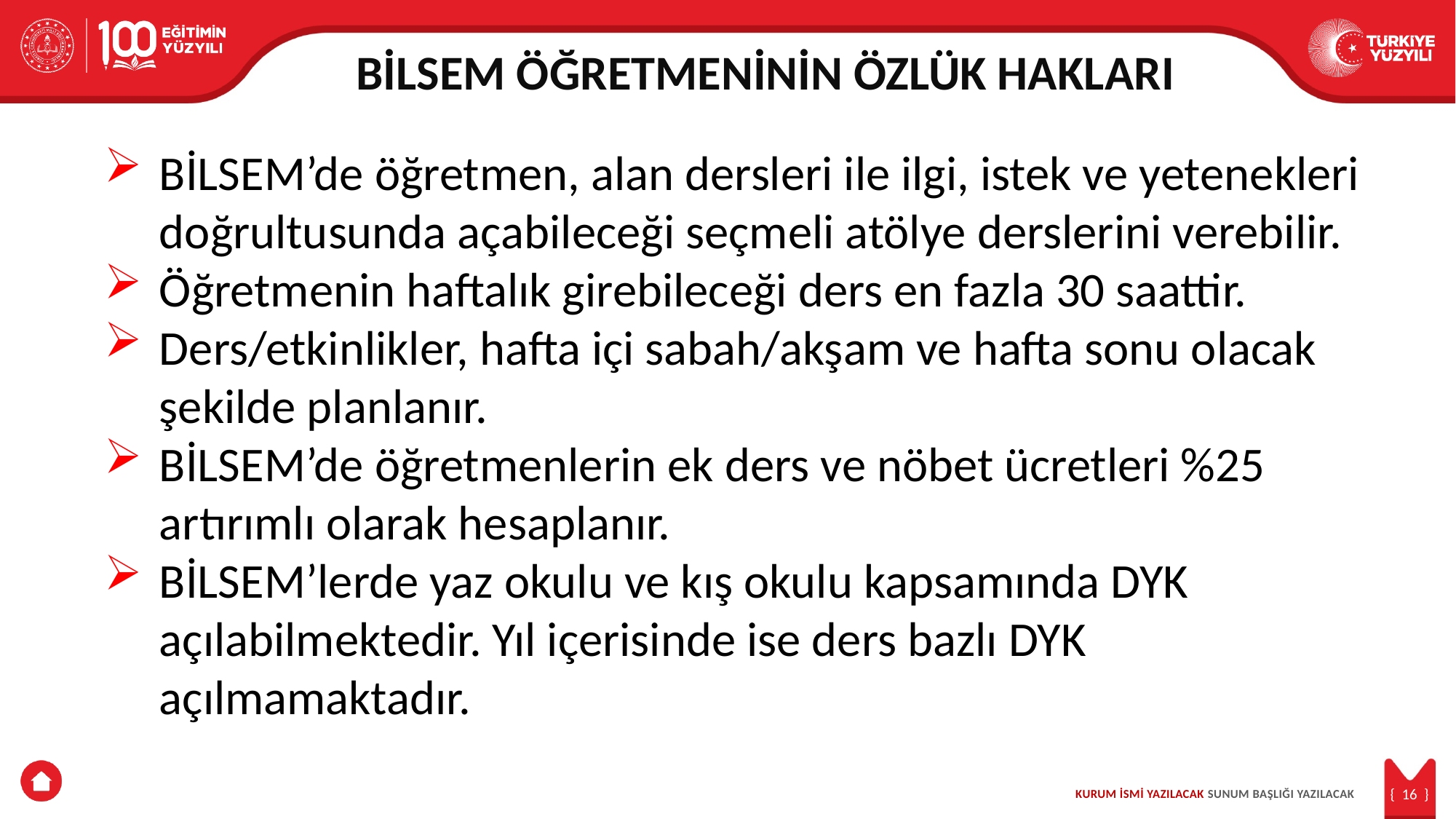

BİLSEM ÖĞRETMENİNİN ÖZLÜK HAKLARI
BİLSEM’de öğretmen, alan dersleri ile ilgi, istek ve yetenekleri doğrultusunda açabileceği seçmeli atölye derslerini verebilir.
Öğretmenin haftalık girebileceği ders en fazla 30 saattir.
Ders/etkinlikler, hafta içi sabah/akşam ve hafta sonu olacak şekilde planlanır.
BİLSEM’de öğretmenlerin ek ders ve nöbet ücretleri %25 artırımlı olarak hesaplanır.
BİLSEM’lerde yaz okulu ve kış okulu kapsamında DYK açılabilmektedir. Yıl içerisinde ise ders bazlı DYK açılmamaktadır.